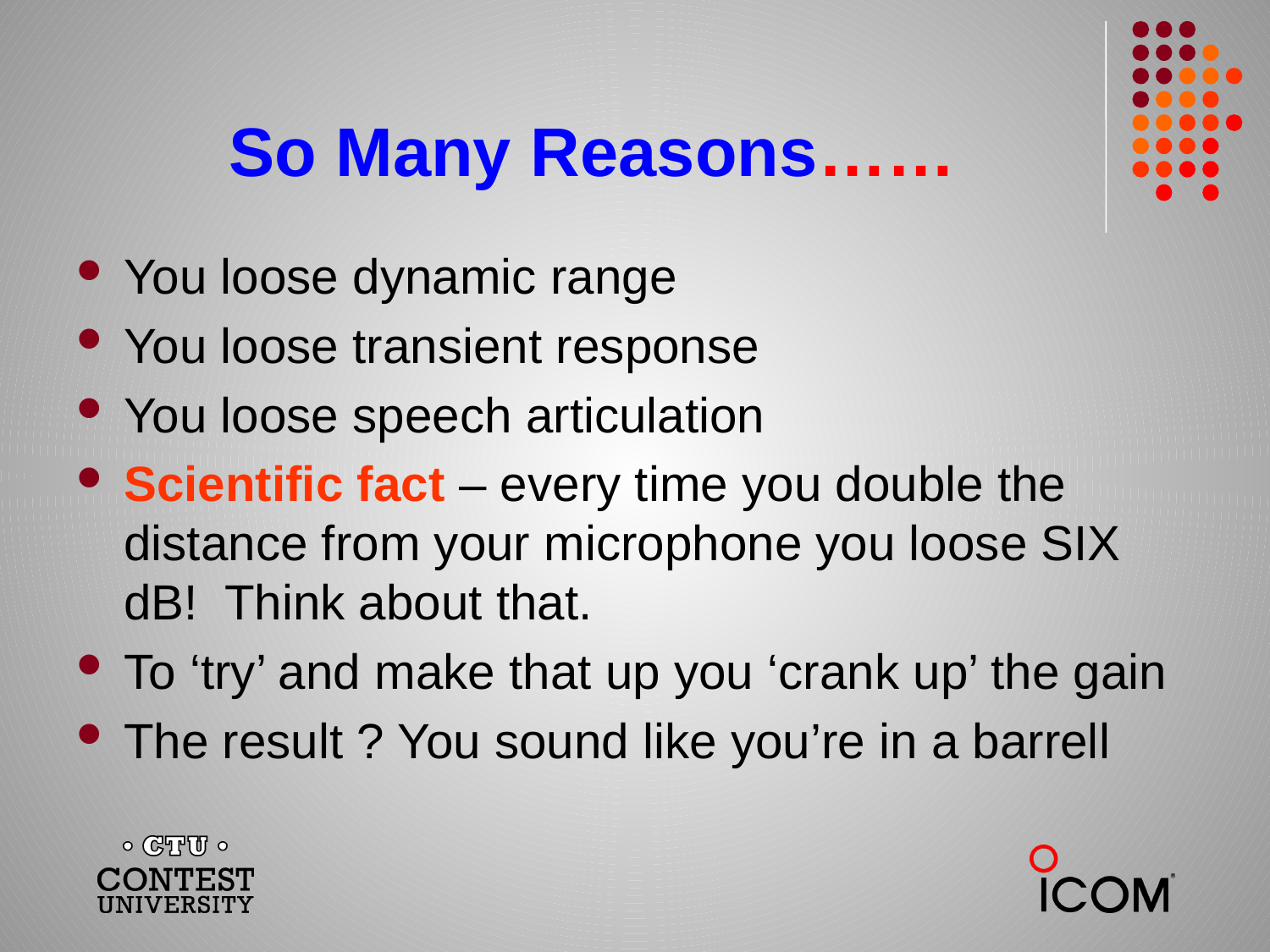

# So Many Reasons……
You loose dynamic range
You loose transient response
You loose speech articulation
Scientific fact – every time you double the distance from your microphone you loose SIX dB!  Think about that.
To ‘try’ and make that up you ‘crank up’ the gain
The result ? You sound like you’re in a barrell